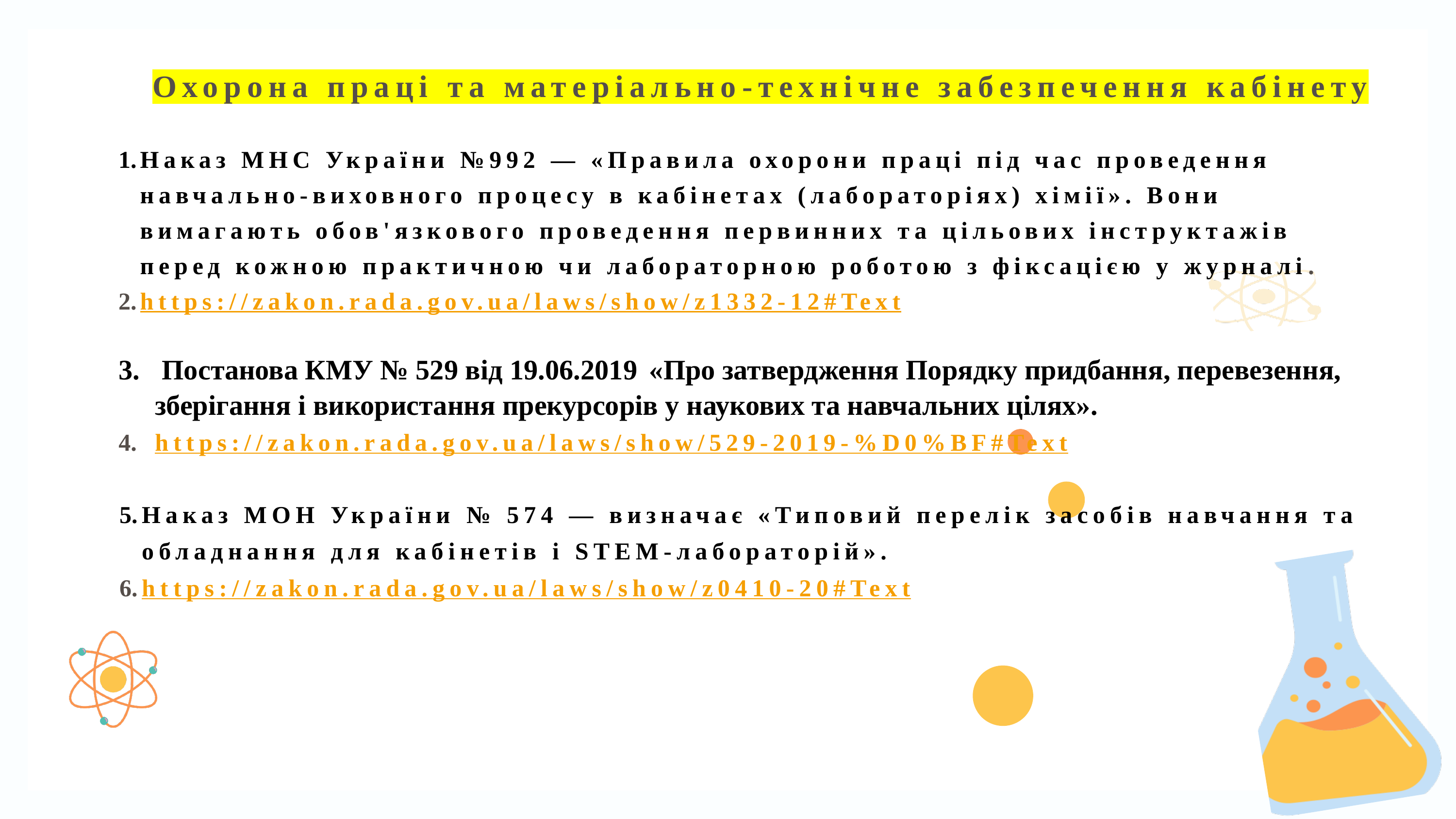

Охорона праці та матеріально-технічне забезпечення кабінету
Наказ МНС України №992 — «Правила охорони праці під час проведення навчально-виховного процесу в кабінетах (лабораторіях) хімії». Вони вимагають обов'язкового проведення первинних та цільових інструктажів перед кожною практичною чи лабораторною роботою з фіксацією у журналі.
https://zakon.rada.gov.ua/laws/show/z1332-12#Text

 Постанова КМУ № 529 від 19.06.2019 «Про затвердження Порядку придбання, перевезення, зберігання і використання прекурсорів у наукових та навчальних цілях».
https://zakon.rada.gov.ua/laws/show/529-2019-%D0%BF#Text

Наказ МОН України № 574 — визначає «Типовий перелік засобів навчання та обладнання для кабінетів і STEM-лабораторій».
https://zakon.rada.gov.ua/laws/show/z0410-20#Text